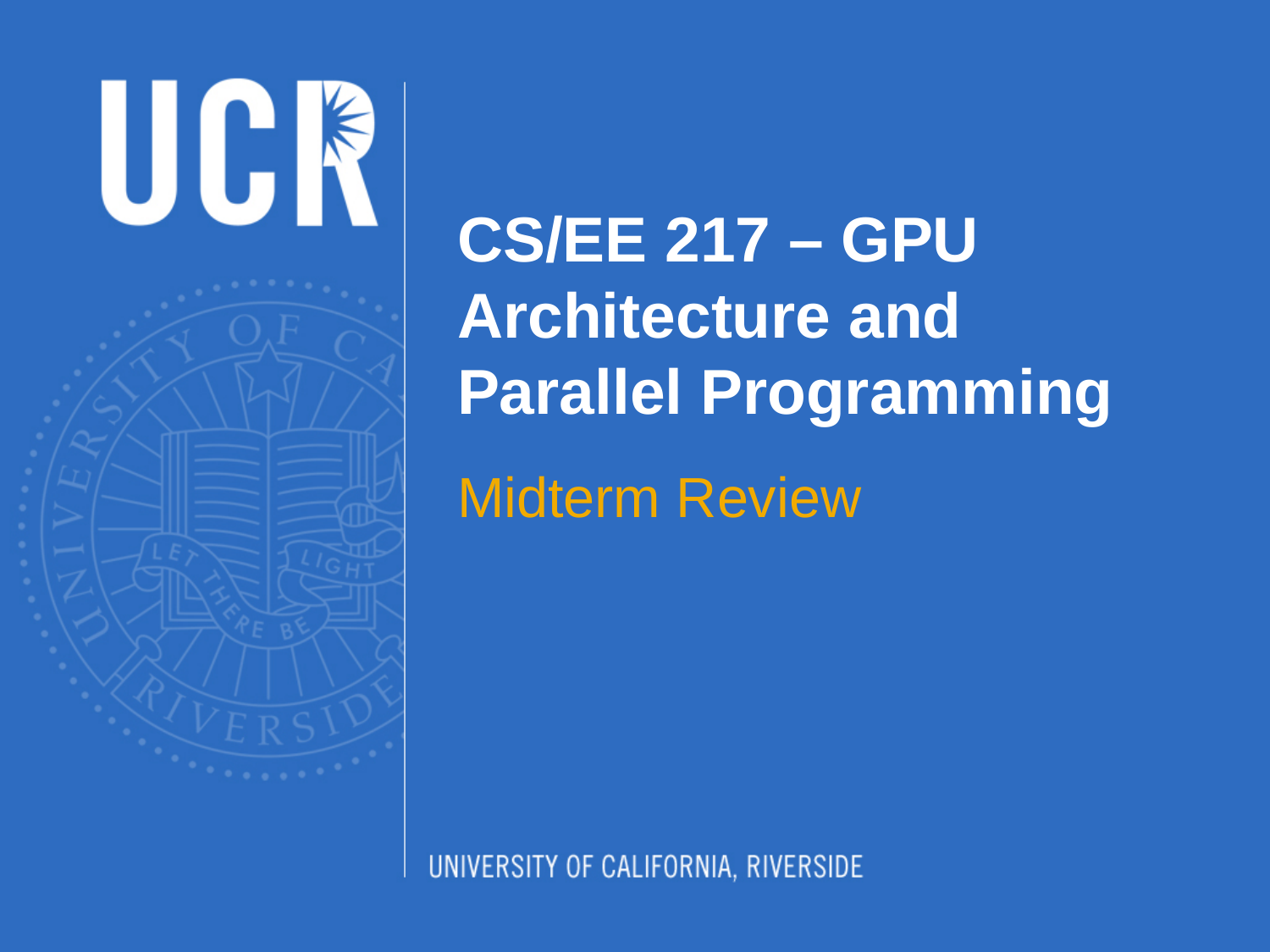

# CS/EE 217 – GPU Architecture and Parallel Programming
Midterm Review